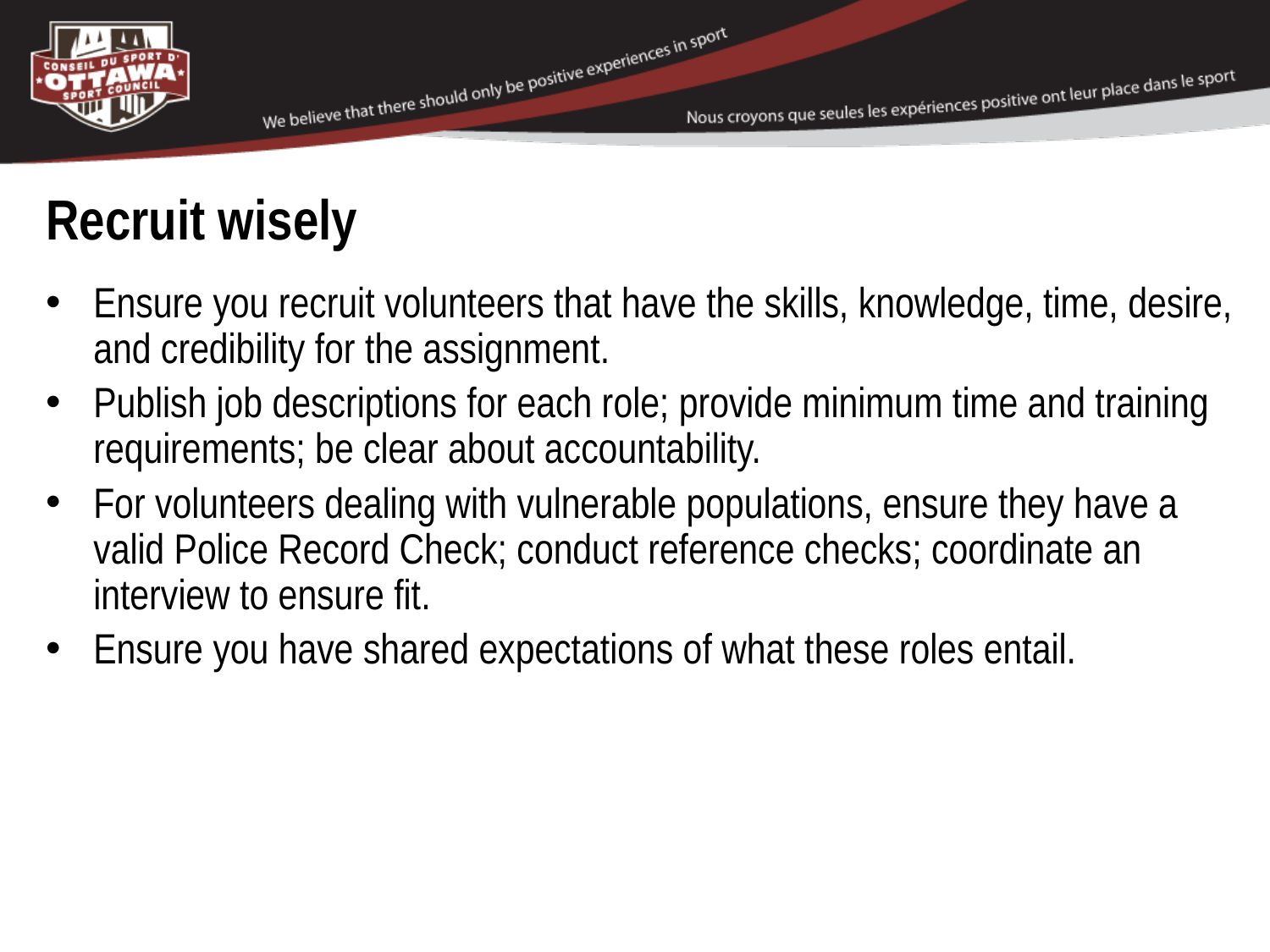

# Recruit wisely
Ensure you recruit volunteers that have the skills, knowledge, time, desire, and credibility for the assignment.
Publish job descriptions for each role; provide minimum time and training requirements; be clear about accountability.
For volunteers dealing with vulnerable populations, ensure they have a valid Police Record Check; conduct reference checks; coordinate an interview to ensure fit.
Ensure you have shared expectations of what these roles entail.